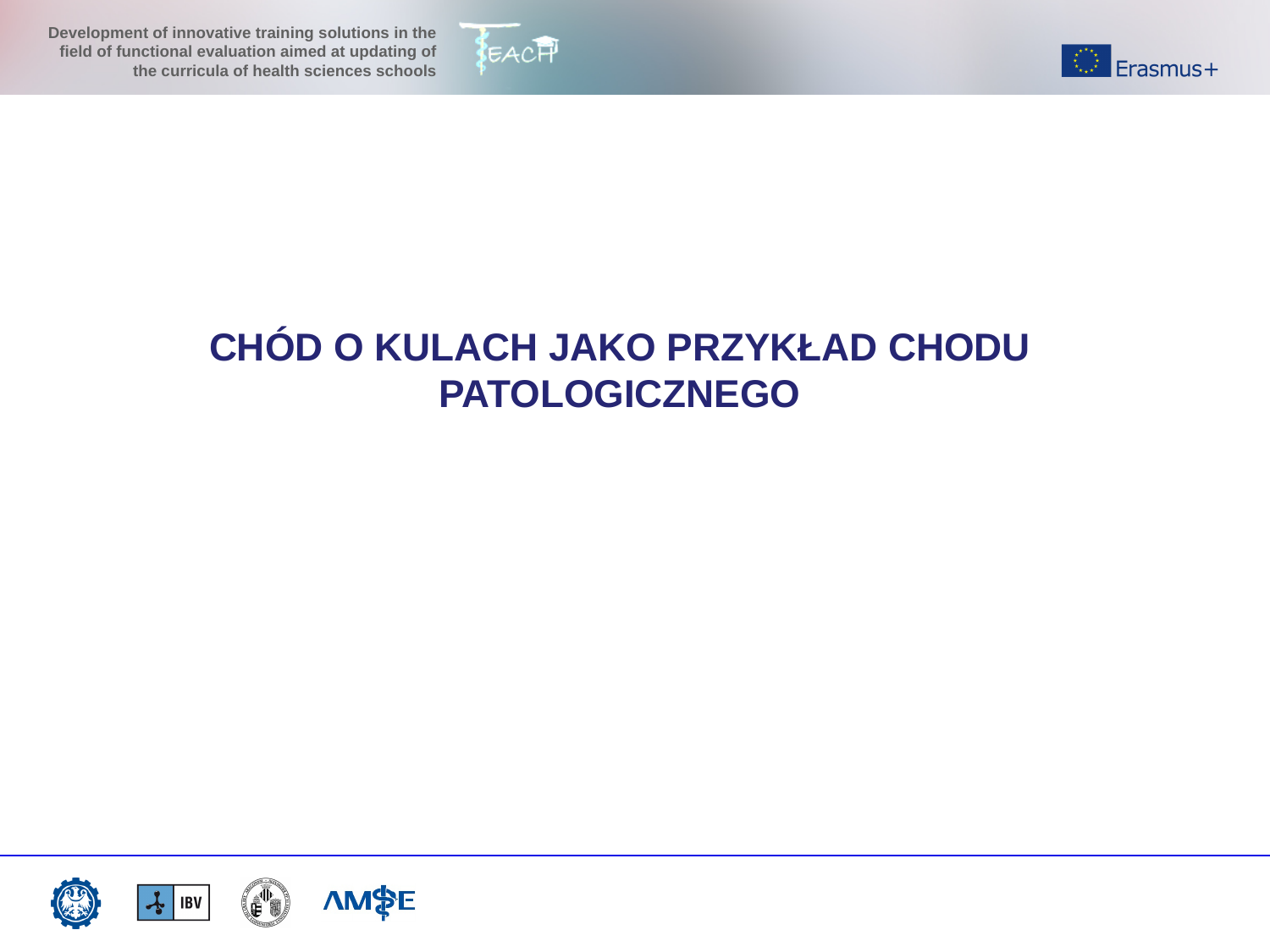

CHÓD O KULACH JAKO PRZYKŁAD CHODU PATOLOGICZNEGO